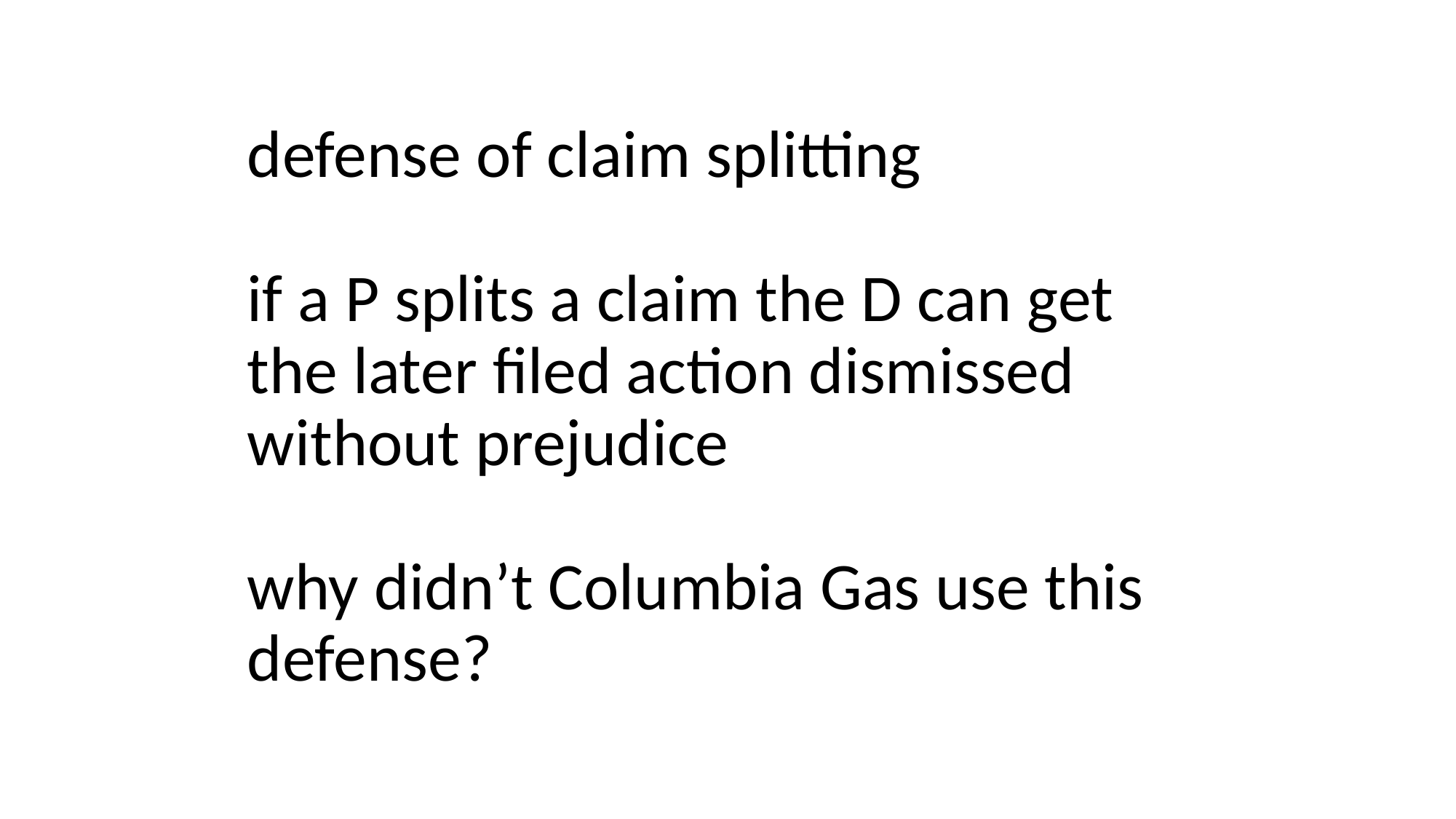

# defense of claim splitting if a P splits a claim the D can get the later filed action dismissed without prejudice why didn’t Columbia Gas use this defense?